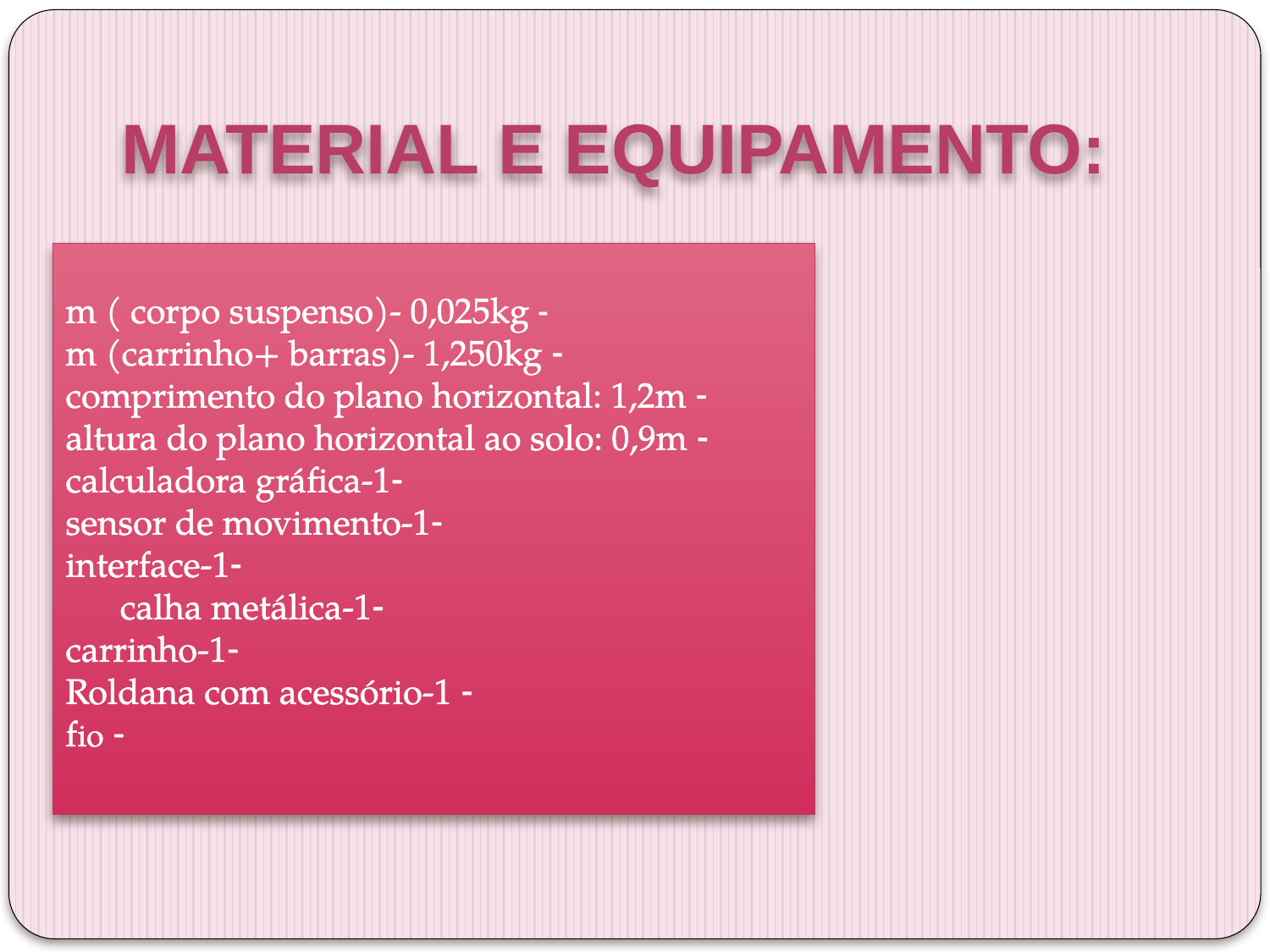

# Material e equipamento:

- m ( corpo suspenso)- 0,025kg
- m (carrinho+ barras)- 1,250kg
- comprimento do plano horizontal: 1,2m
- altura do plano horizontal ao solo: 0,9m
-calculadora gráfica-1
-sensor de movimento-1
-interface-1
-calha metálica-1
-carrinho-1
- Roldana com acessório-1
- fio